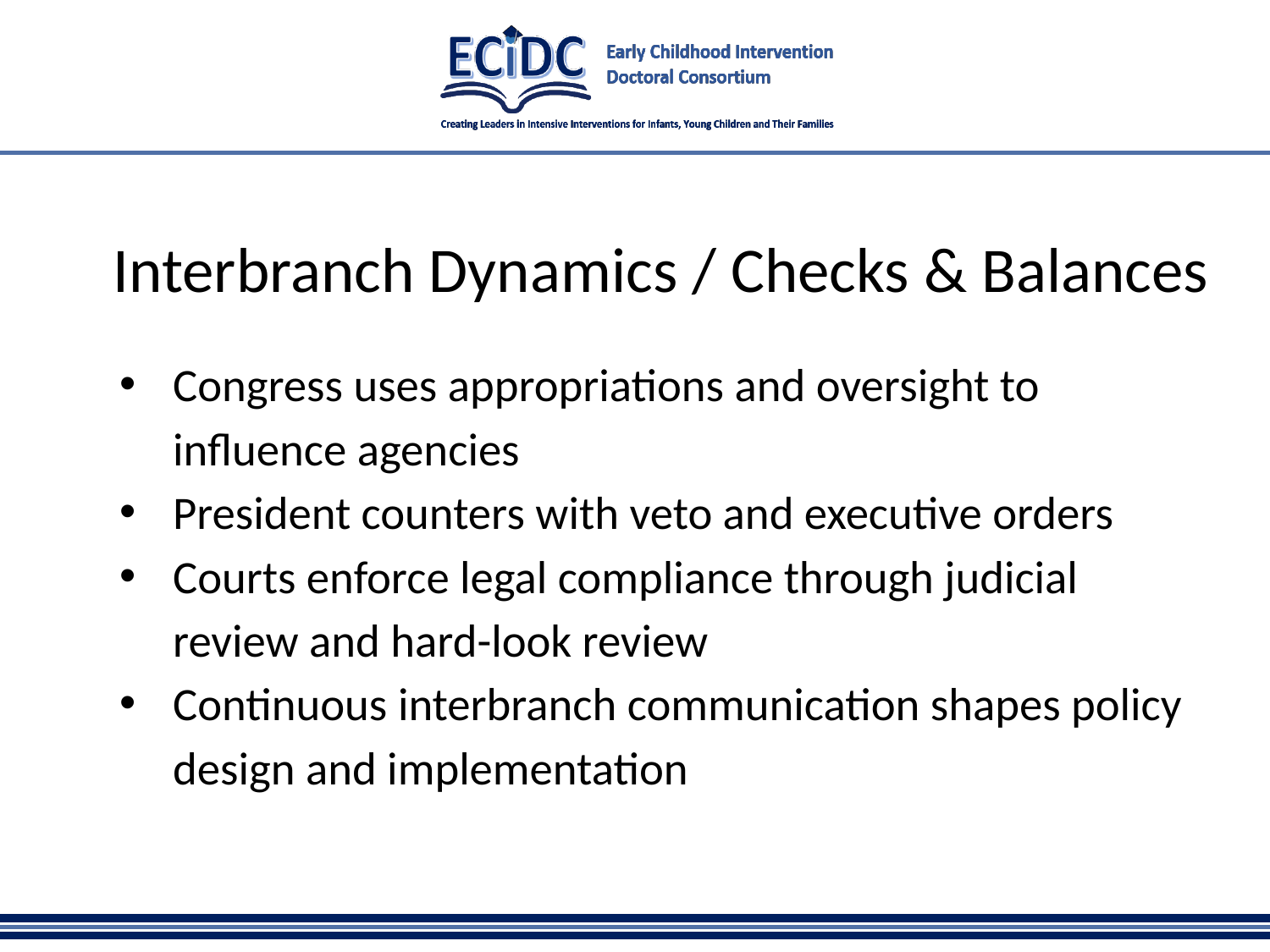

# Interbranch Dynamics / Checks & Balances
Congress uses appropriations and oversight to influence agencies
President counters with veto and executive orders
Courts enforce legal compliance through judicial review and hard-look review
Continuous interbranch communication shapes policy design and implementation